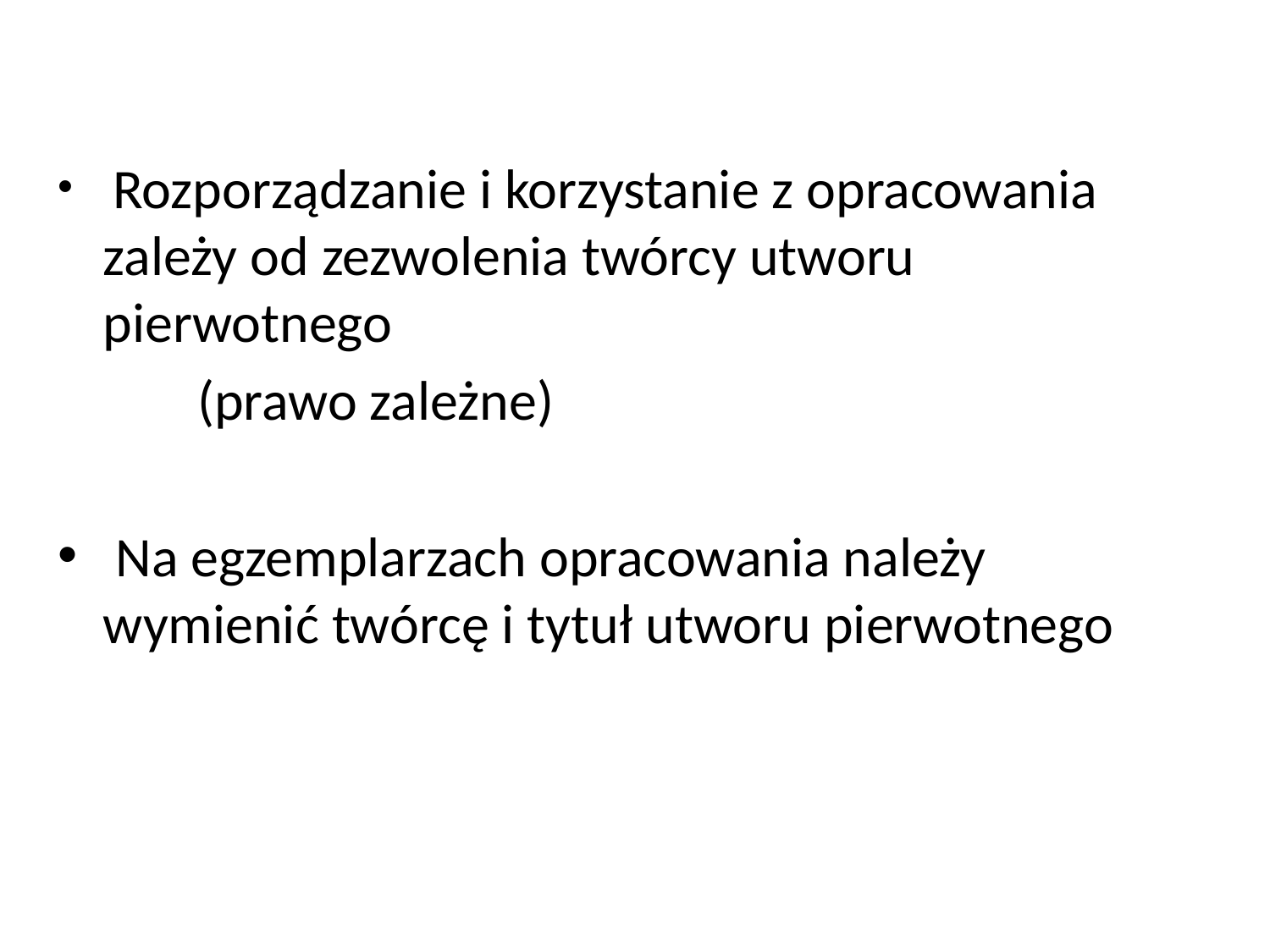

Rozporządzanie i korzystanie z opracowania zależy od zezwolenia twórcy utworu pierwotnego
           (prawo zależne)

 Na egzemplarzach opracowania należy wymienić twórcę i tytuł utworu pierwotnego